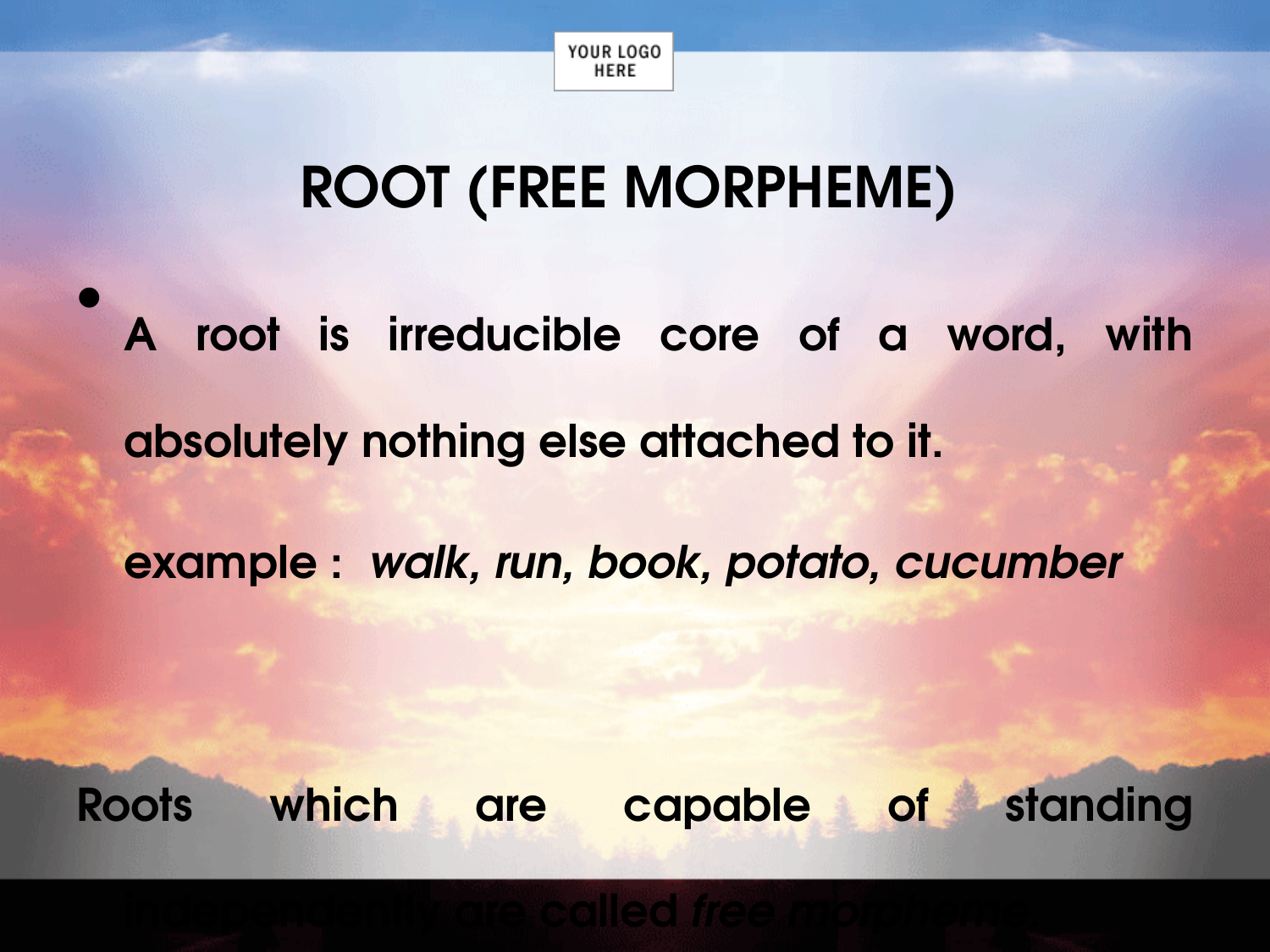

# ROOT (FREE MORPHEME)
A root is irreducible core of a word, with absolutely nothing else attached to it.
	example :  walk, run, book, potato, cucumber

Roots which are capable of standing independently are called free morpheme.